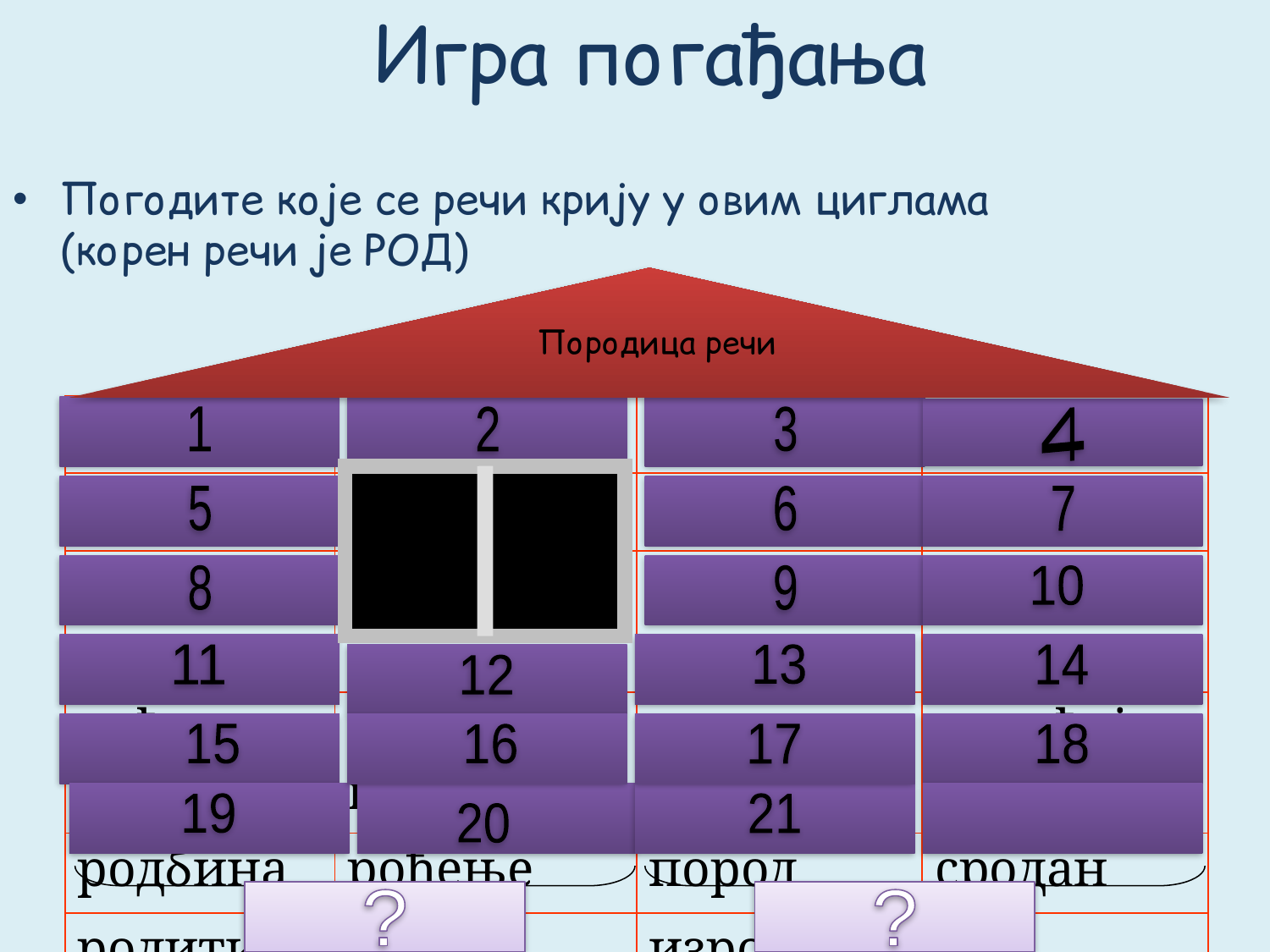

# Игра погађања
Погодите које се речи крију у овим циглама (корен речи је РОД)

Породица речи
| родитељ | родбински | родослов | породити |
| --- | --- | --- | --- |
| рођен |  | рођендан | препород |
| рођак |  | породица | благородан |
| рођење | родитељски | народ | порођај |
| родбина | рођење | пород | сродан |
| родити | родно | изрод |  |

1

2

3

4

5

6

7

8

9

10

11

13

14

12

15

16

17

18

19

20

21

?

?
изведенице
сложенице